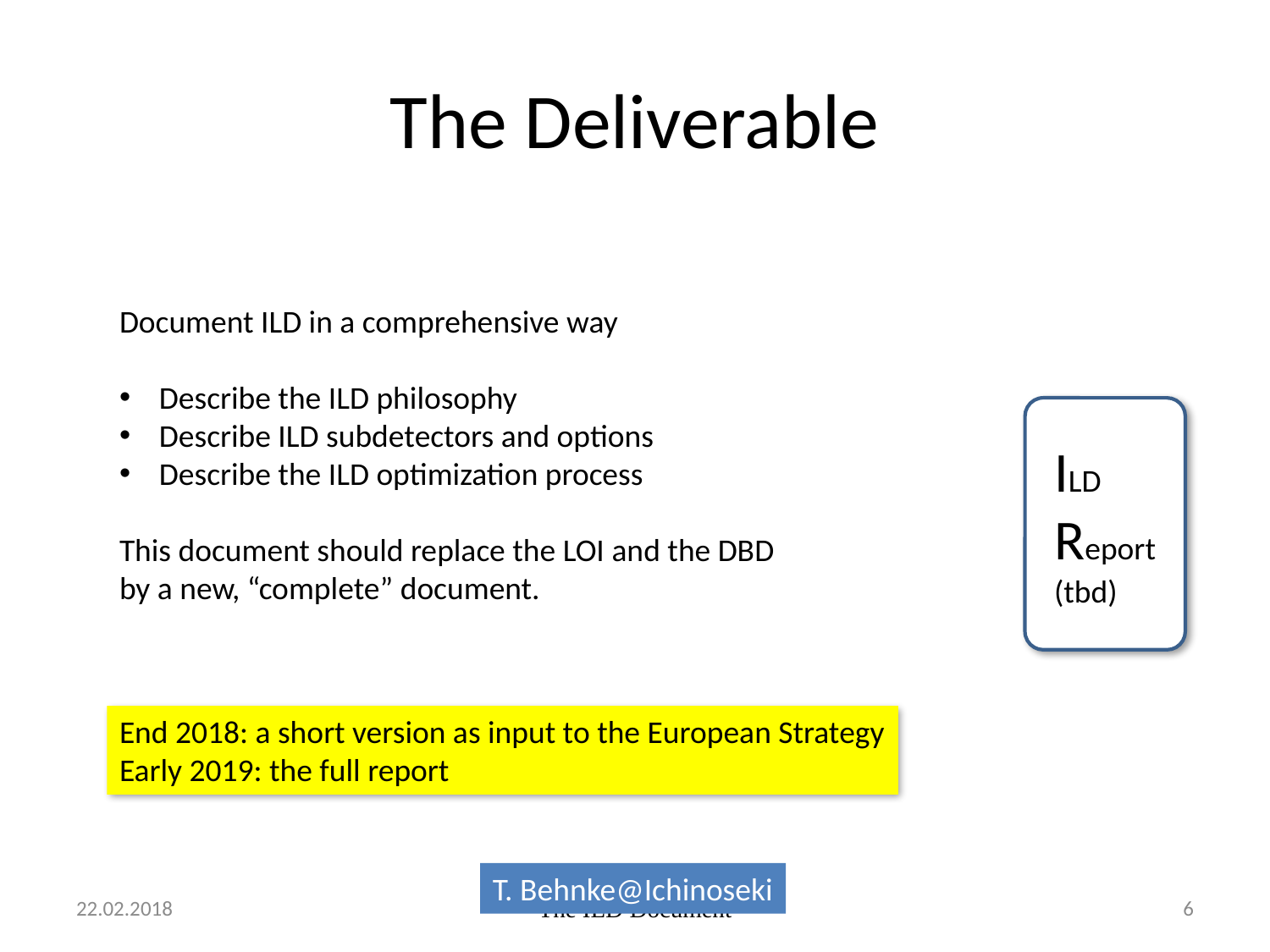

# The Deliverable
Document ILD in a comprehensive way

Describe the ILD philosophy
Describe ILD subdetectors and options
Describe the ILD optimization process

This document should replace the LOI and the DBD
by a new, “complete” document.

ILD
Report
(tbd)
End 2018: a short version as input to the European Strategy
Early 2019: the full report
T. Behnke@Ichinoseki
22.02.2018
The ILD Document
6